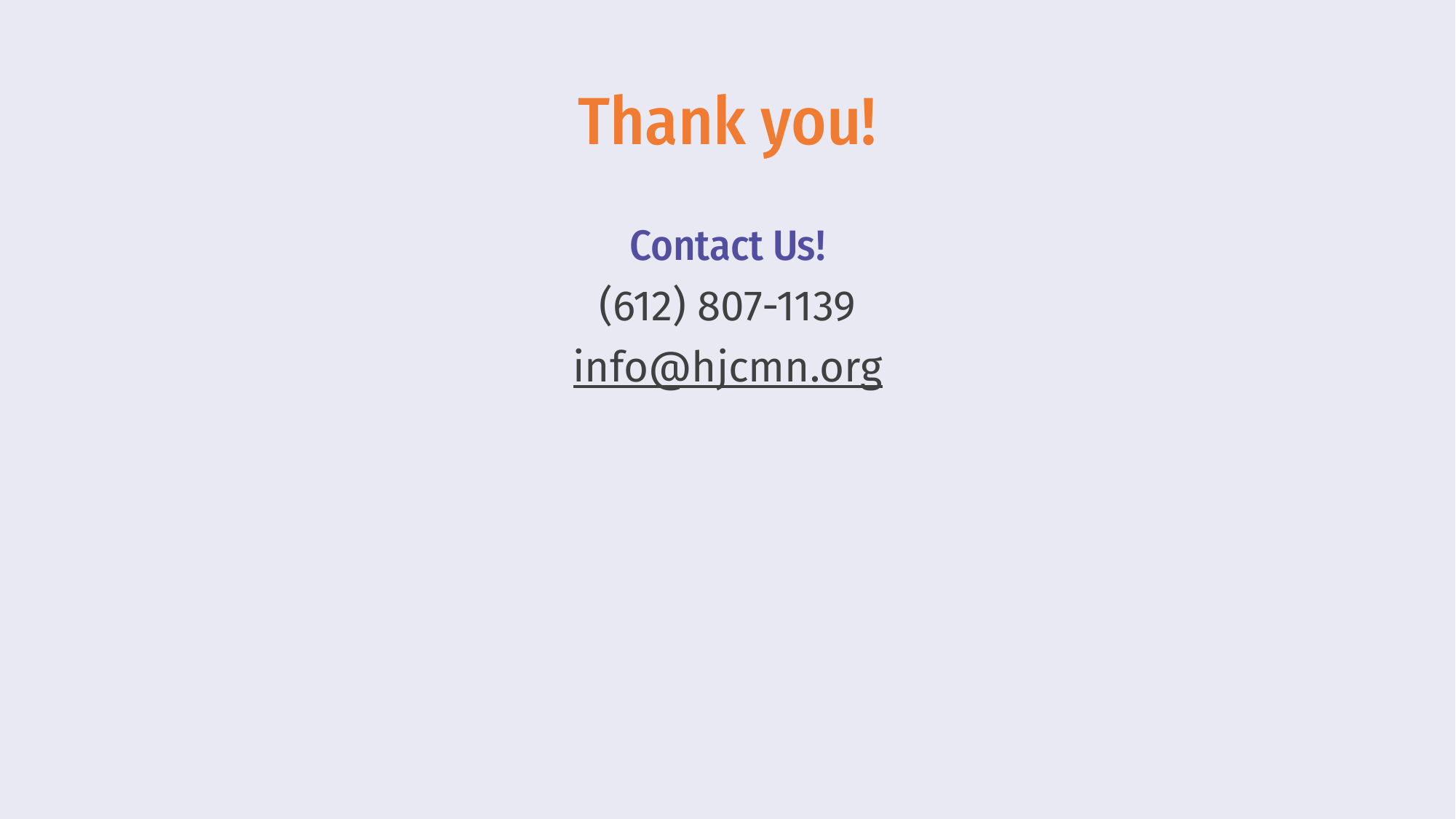

# Thank you!
Contact Us!
(612) 807-1139
info@hjcmn.org